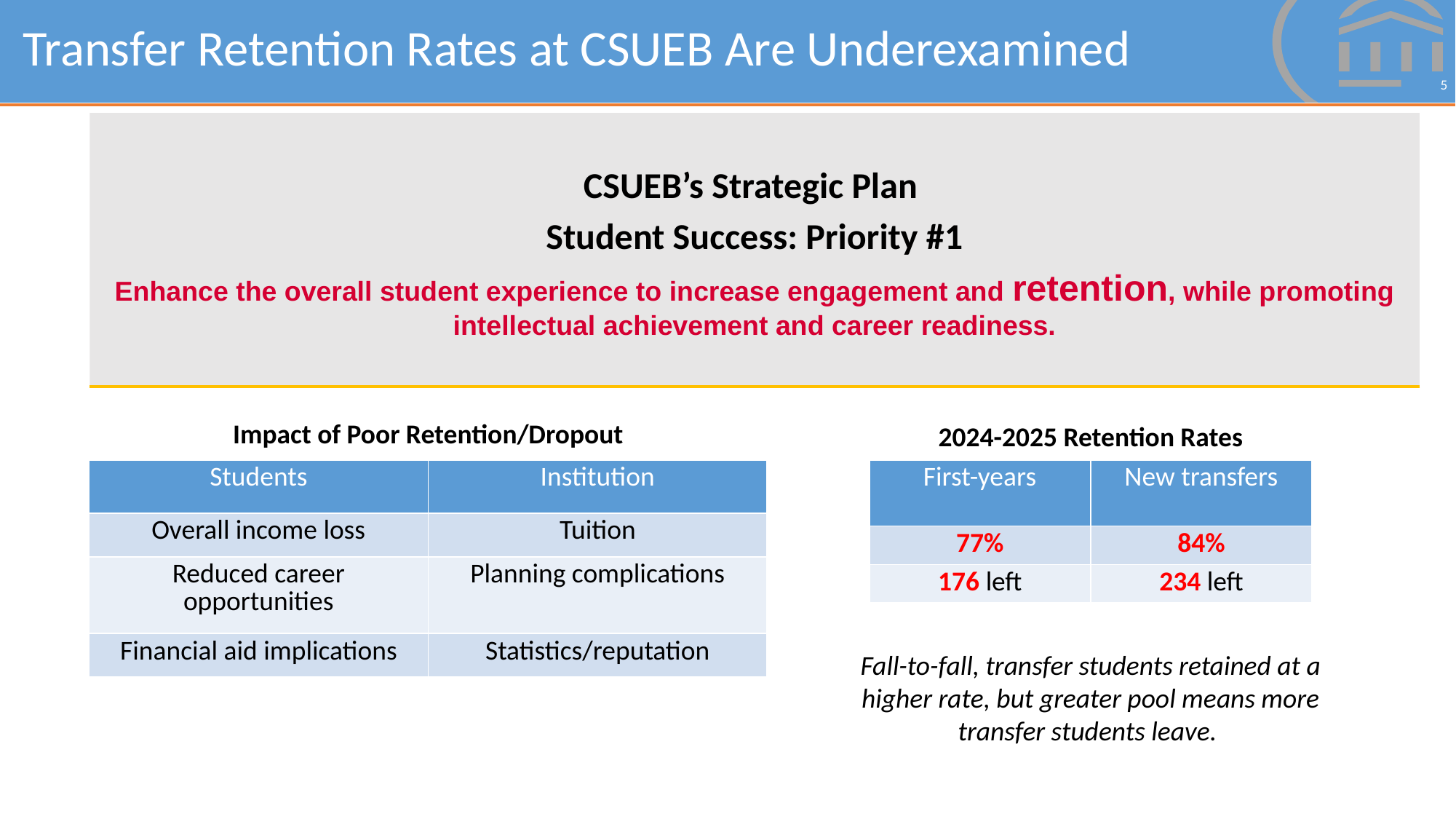

# Transfer Retention Rates at CSUEB Are Underexamined

CSUEB’s Strategic Plan
Student Success: Priority #1
Enhance the overall student experience to increase engagement and retention, while promoting intellectual achievement and career readiness.

Impact of Poor Retention/Dropout
2024-2025 Retention Rates
| Students | Institution |
| --- | --- |
| Overall income loss | Tuition |
| Reduced career opportunities | Planning complications |
| Financial aid implications | Statistics/reputation |
| First-years | New transfers |
| --- | --- |
| 77% | 84% |
| 176 left | 234 left |
Fall-to-fall, transfer students retained at a higher rate, but greater pool means more transfer students leave.